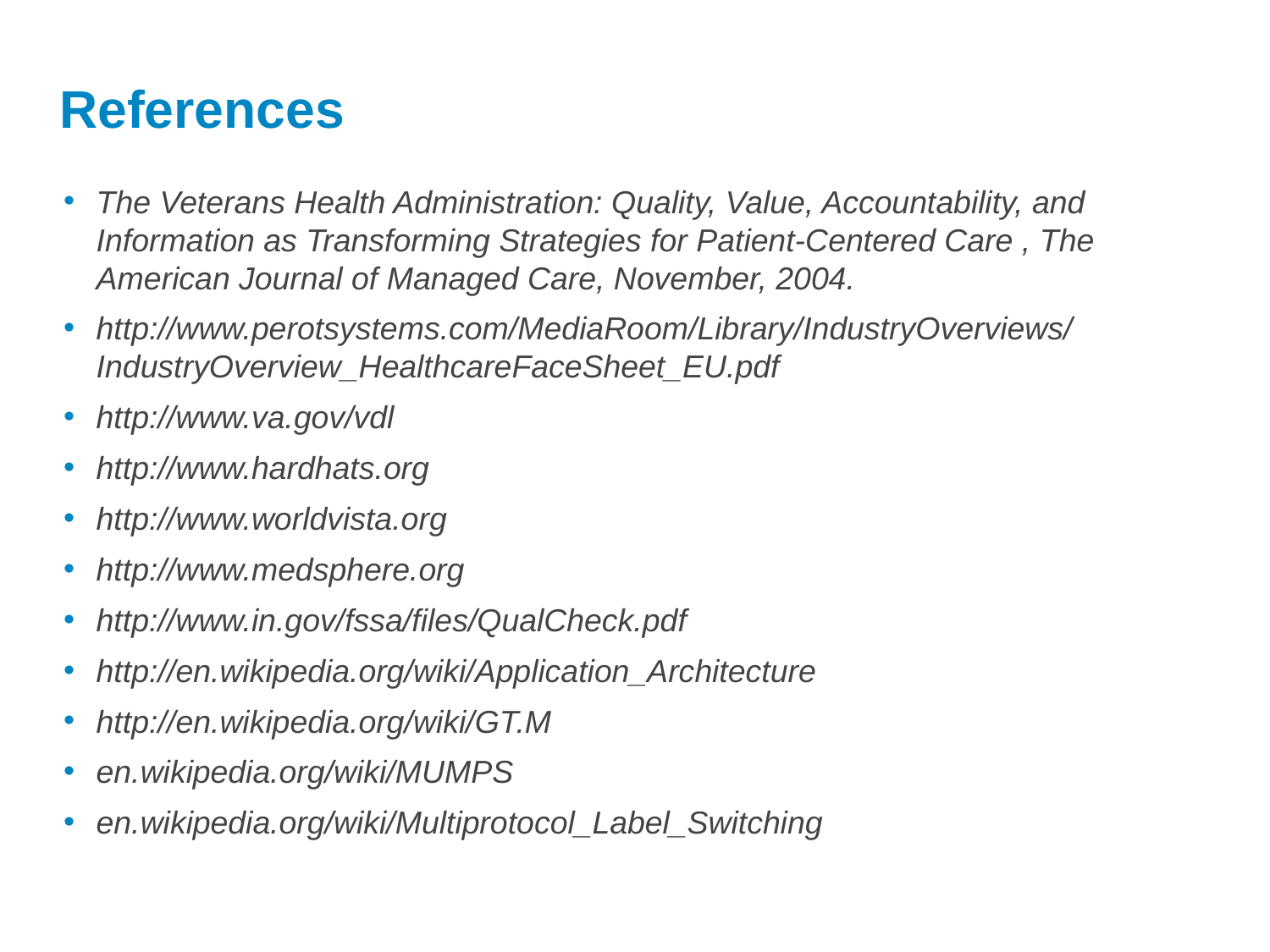

# References
The Veterans Health Administration: Quality, Value, Accountability, and Information as Transforming Strategies for Patient-Centered Care , The American Journal of Managed Care, November, 2004.
http://www.perotsystems.com/MediaRoom/Library/IndustryOverviews/IndustryOverview_HealthcareFaceSheet_EU.pdf
http://www.va.gov/vdl
http://www.hardhats.org
http://www.worldvista.org
http://www.medsphere.org
http://www.in.gov/fssa/files/QualCheck.pdf
http://en.wikipedia.org/wiki/Application_Architecture
http://en.wikipedia.org/wiki/GT.M
en.wikipedia.org/wiki/MUMPS
en.wikipedia.org/wiki/Multiprotocol_Label_Switching